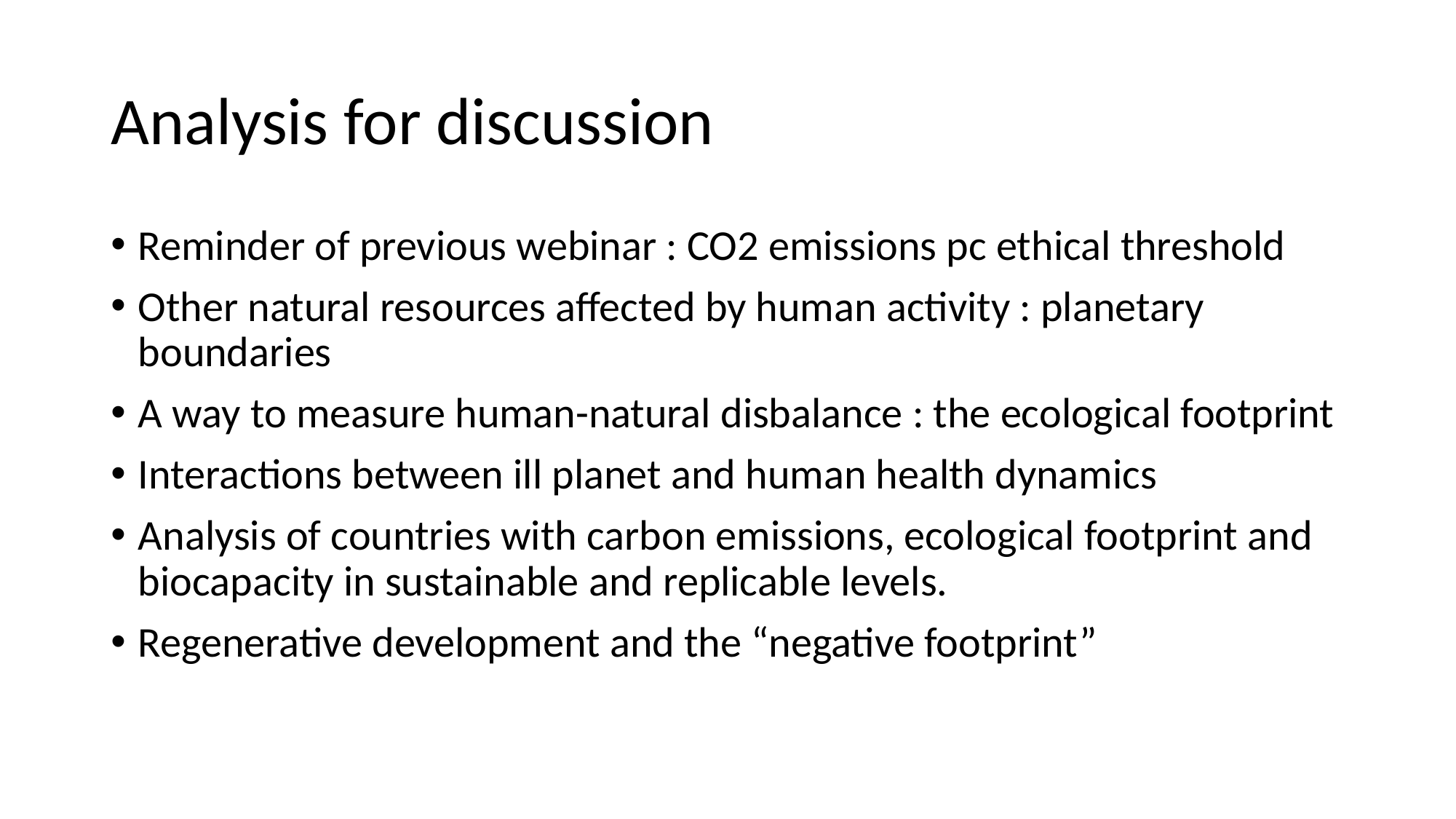

# Analysis for discussion
Reminder of previous webinar : CO2 emissions pc ethical threshold
Other natural resources affected by human activity : planetary boundaries
A way to measure human-natural disbalance : the ecological footprint
Interactions between ill planet and human health dynamics
Analysis of countries with carbon emissions, ecological footprint and biocapacity in sustainable and replicable levels.
Regenerative development and the “negative footprint”